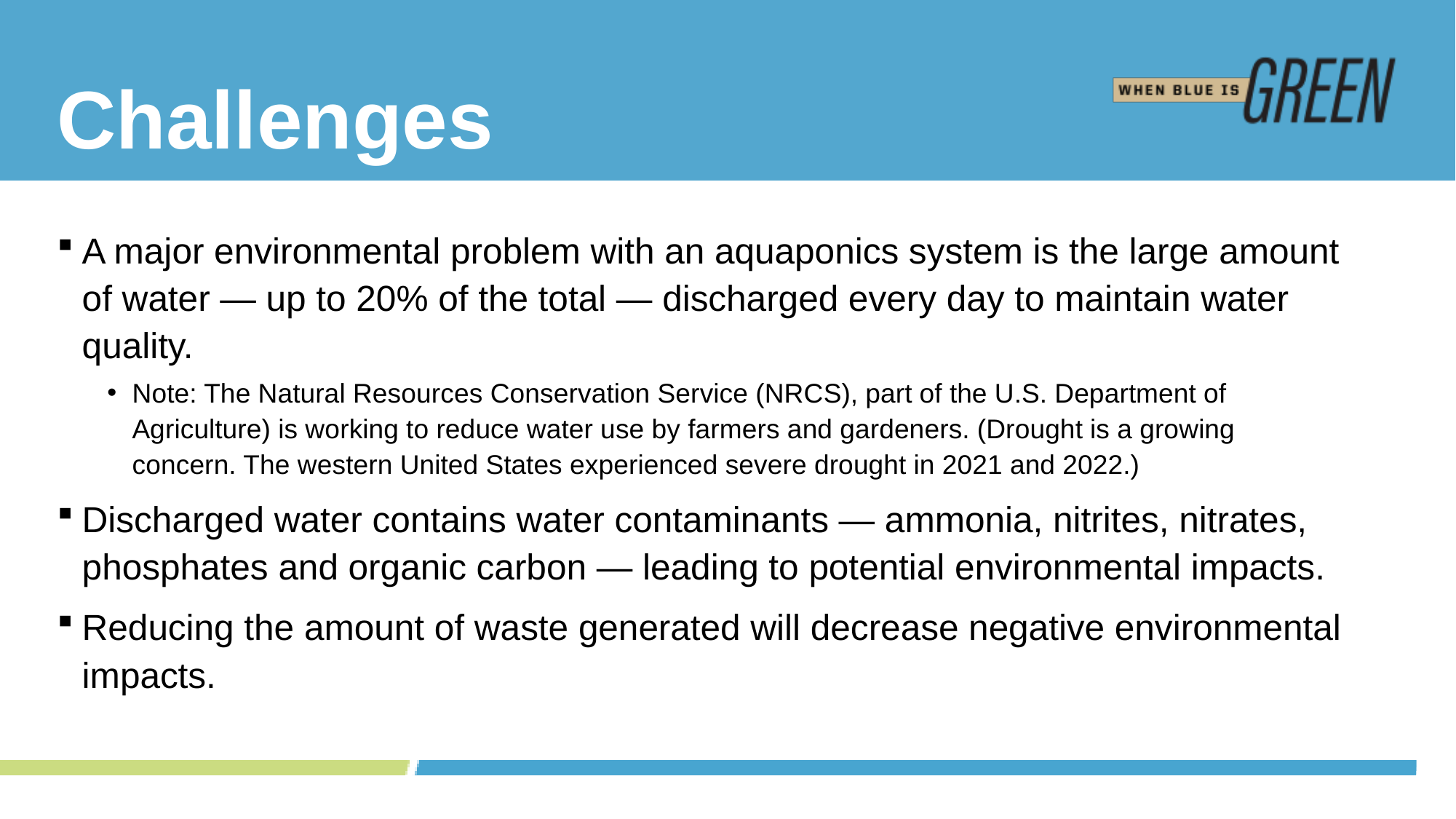

# Challenges
A major environmental problem with an aquaponics system is the large amount of water — up to 20% of the total — discharged every day to maintain water quality.
Note: The Natural Resources Conservation Service (NRCS), part of the U.S. Department of Agriculture) is working to reduce water use by farmers and gardeners. (Drought is a growing concern. The western United States experienced severe drought in 2021 and 2022.)
Discharged water contains water contaminants — ammonia, nitrites, nitrates, phosphates and organic carbon — leading to potential environmental impacts.
Reducing the amount of waste generated will decrease negative environmental impacts.